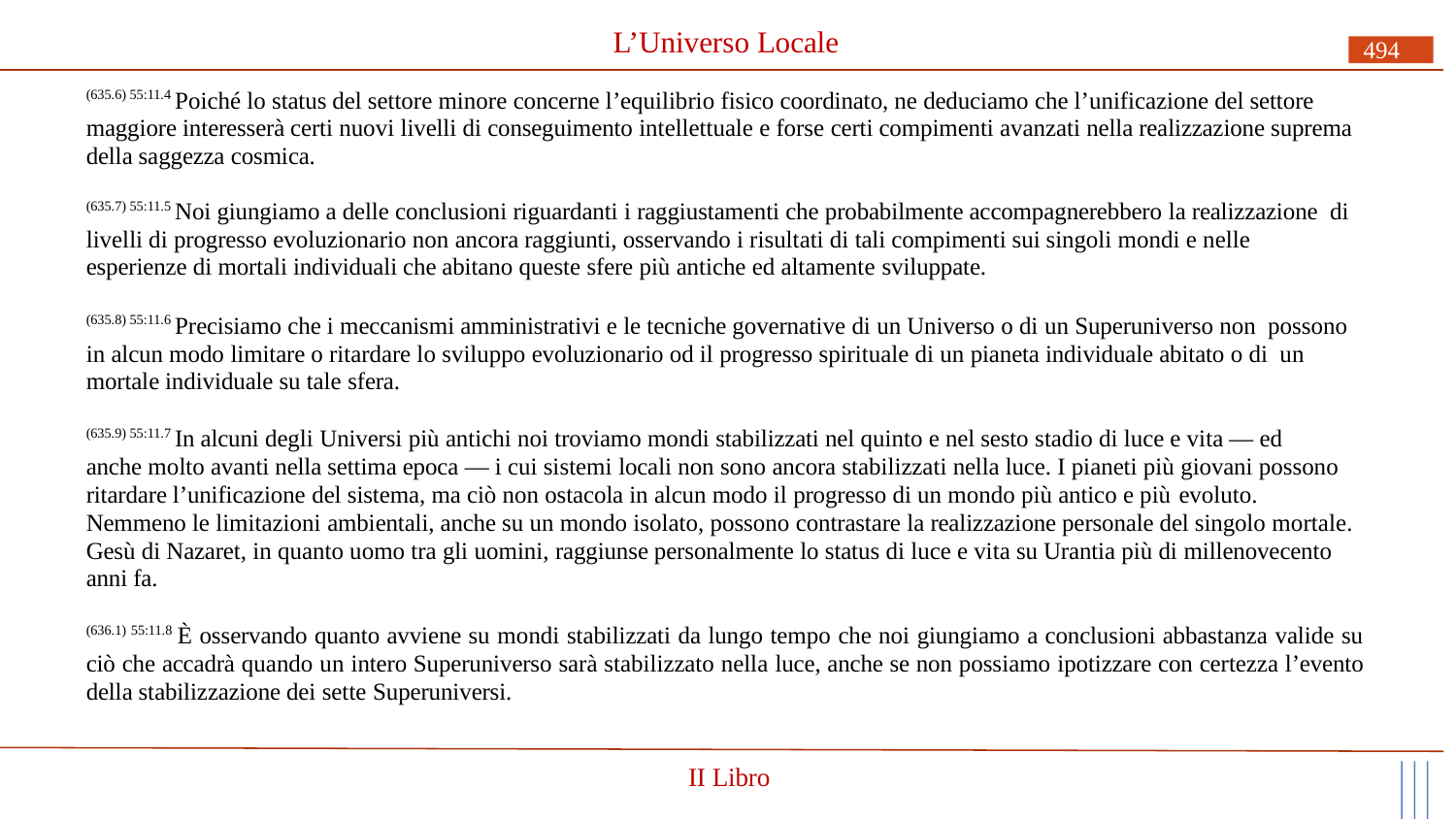

# L’Universo Locale
494

(635.6) 55:11.4 Poiché lo status del settore minore concerne l’equilibrio fisico coordinato, ne deduciamo che l’unificazione del settore  maggiore interesserà certi nuovi livelli di conseguimento intellettuale e forse certi compimenti avanzati nella realizzazione suprema  della saggezza cosmica.

(635.7) 55:11.5 Noi giungiamo a delle conclusioni riguardanti i raggiustamenti che probabilmente accompagnerebbero la realizzazione  di livelli di progresso evoluzionario non ancora raggiunti, osservando i risultati di tali compimenti sui singoli mondi e nelle  esperienze di mortali individuali che abitano queste sfere più antiche ed altamente sviluppate.

(635.8) 55:11.6 Precisiamo che i meccanismi amministrativi e le tecniche governative di un Universo o di un Superuniverso non  possono in alcun modo limitare o ritardare lo sviluppo evoluzionario od il progresso spirituale di un pianeta individuale abitato o di  un mortale individuale su tale sfera.

(635.9) 55:11.7 In alcuni degli Universi più antichi noi troviamo mondi stabilizzati nel quinto e nel sesto stadio di luce e vita — ed  anche molto avanti nella settima epoca — i cui sistemi locali non sono ancora stabilizzati nella luce. I pianeti più giovani possono  ritardare l’unificazione del sistema, ma ciò non ostacola in alcun modo il progresso di un mondo più antico e più evoluto.
Nemmeno le limitazioni ambientali, anche su un mondo isolato, possono contrastare la realizzazione personale del singolo mortale.  Gesù di Nazaret, in quanto uomo tra gli uomini, raggiunse personalmente lo status di luce e vita su Urantia più di millenovecento  anni fa.

(636.1) 55:11.8 È osservando quanto avviene su mondi stabilizzati da lungo tempo che noi giungiamo a conclusioni abbastanza valide su  ciò che accadrà quando un intero Superuniverso sarà stabilizzato nella luce, anche se non possiamo ipotizzare con certezza l’evento  della stabilizzazione dei sette Superuniversi.

II Libro